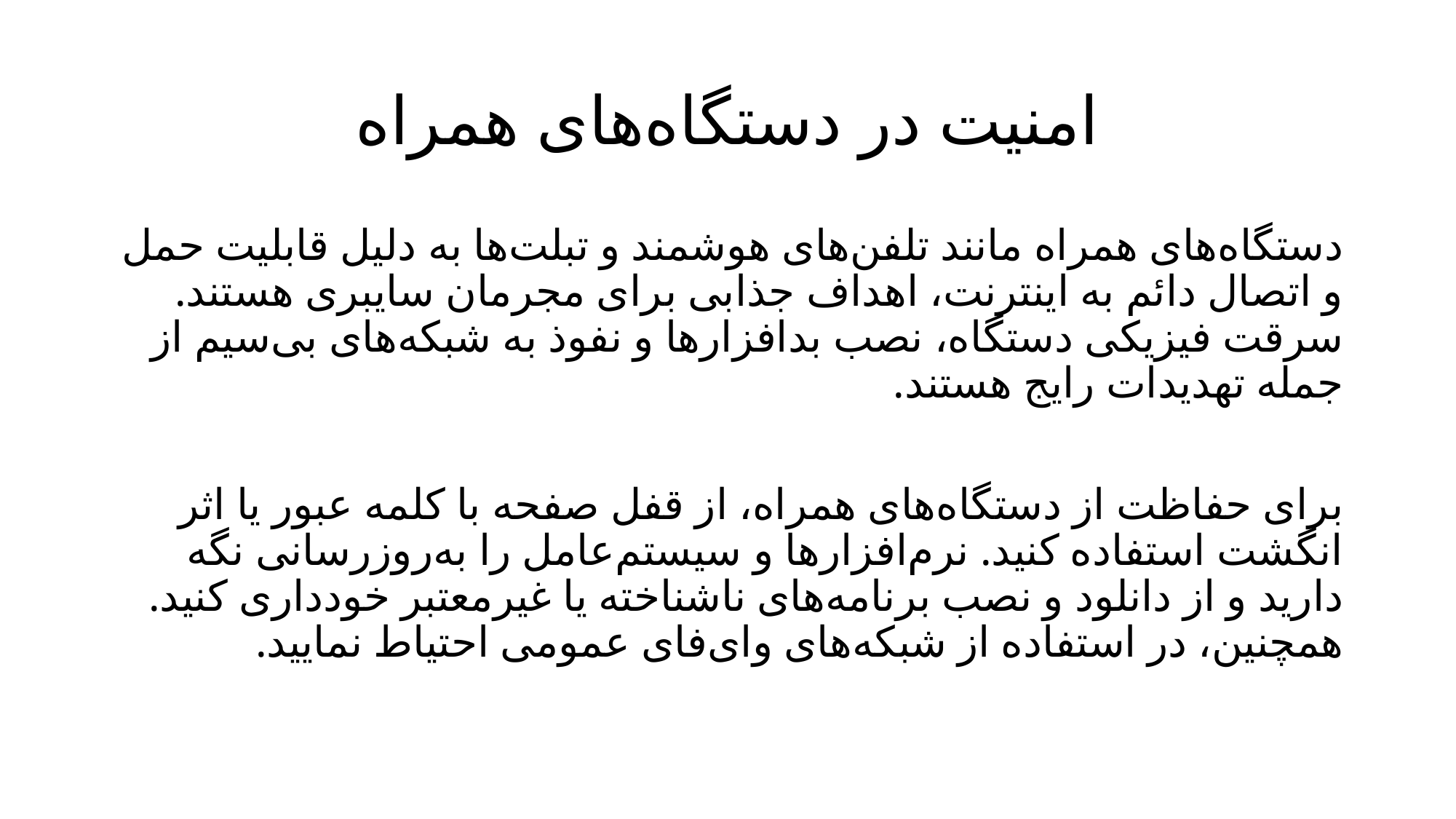

# امنیت در دستگاه‌های همراه
دستگاه‌های همراه مانند تلفن‌های هوشمند و تبلت‌ها به دلیل قابلیت حمل و اتصال دائم به اینترنت، اهداف جذابی برای مجرمان سایبری هستند. سرقت فیزیکی دستگاه، نصب بدافزارها و نفوذ به شبکه‌های بی‌سیم از جمله تهدیدات رایج هستند.

برای حفاظت از دستگاه‌های همراه، از قفل صفحه با کلمه عبور یا اثر انگشت استفاده کنید. نرم‌افزارها و سیستم‌عامل را به‌روزرسانی نگه دارید و از دانلود و نصب برنامه‌های ناشناخته یا غیرمعتبر خودداری کنید. همچنین، در استفاده از شبکه‌های وای‌فای عمومی احتیاط نمایید.